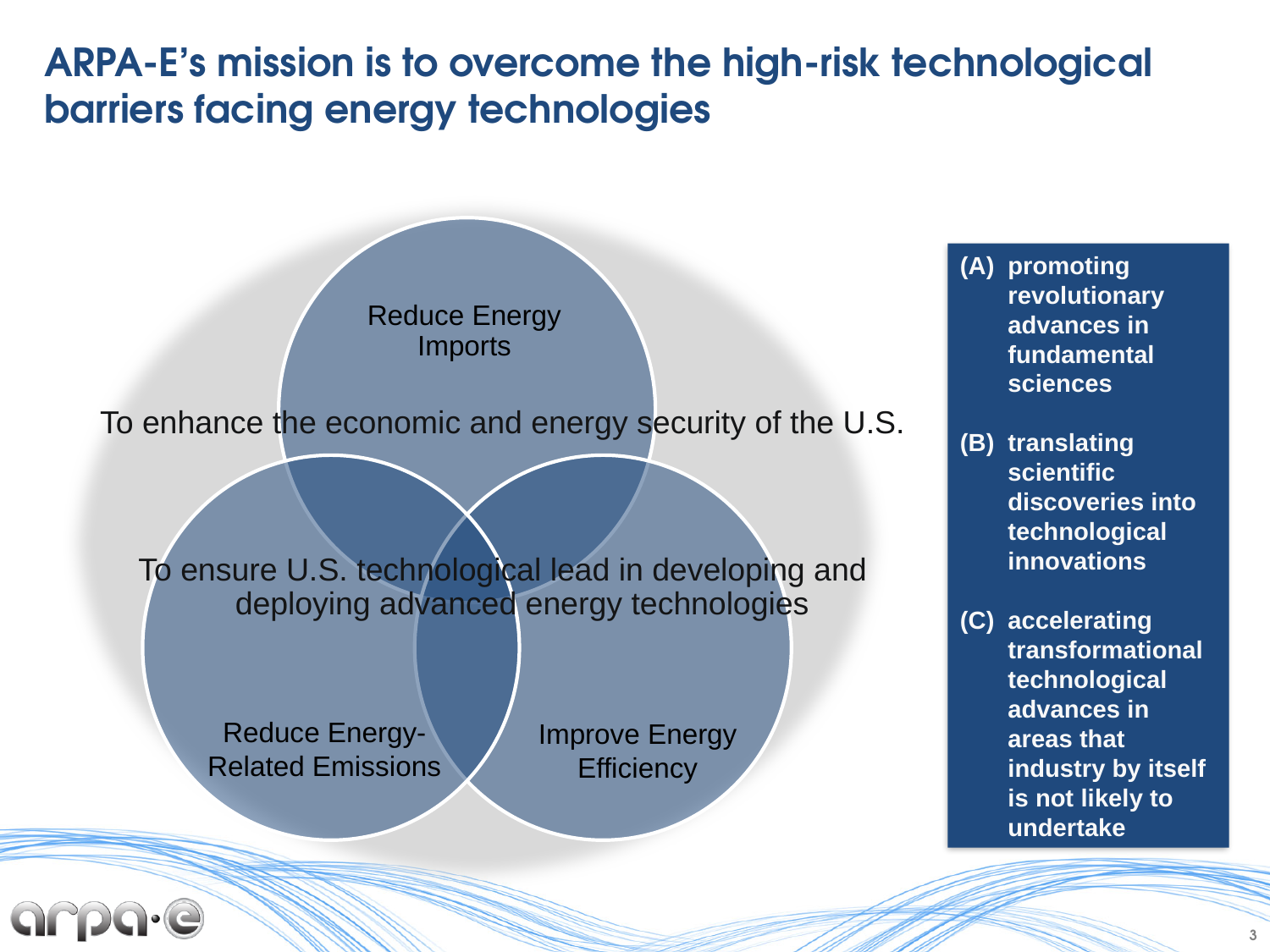

# ARPA-E’s mission is to overcome the high-risk technological barriers facing energy technologies

Reduce Energy-Related Emissions
Improve Energy Efficiency
Reduce Energy Imports
promoting revolutionary advances in fundamental sciences
translating scientific discoveries into technological innovations

accelerating transformational technological advances in areas that industry by itself is not likely to undertake
To enhance the economic and energy security of the U.S.

To ensure U.S. technological lead in developing and deploying advanced energy technologies
3